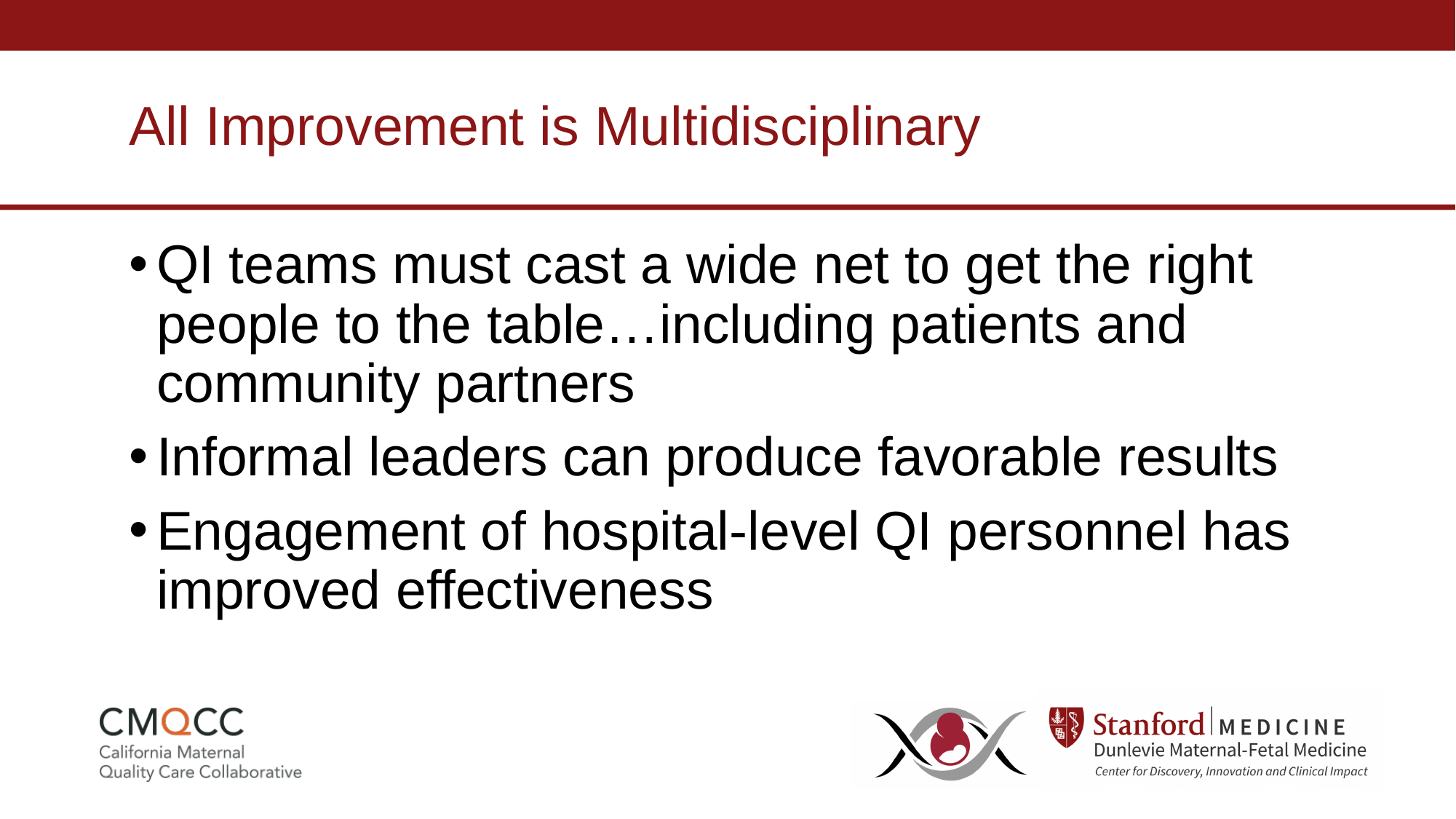

# All Improvement is Multidisciplinary
QI teams must cast a wide net to get the right people to the table…including patients and community partners
Informal leaders can produce favorable results
Engagement of hospital-level QI personnel has improved effectiveness